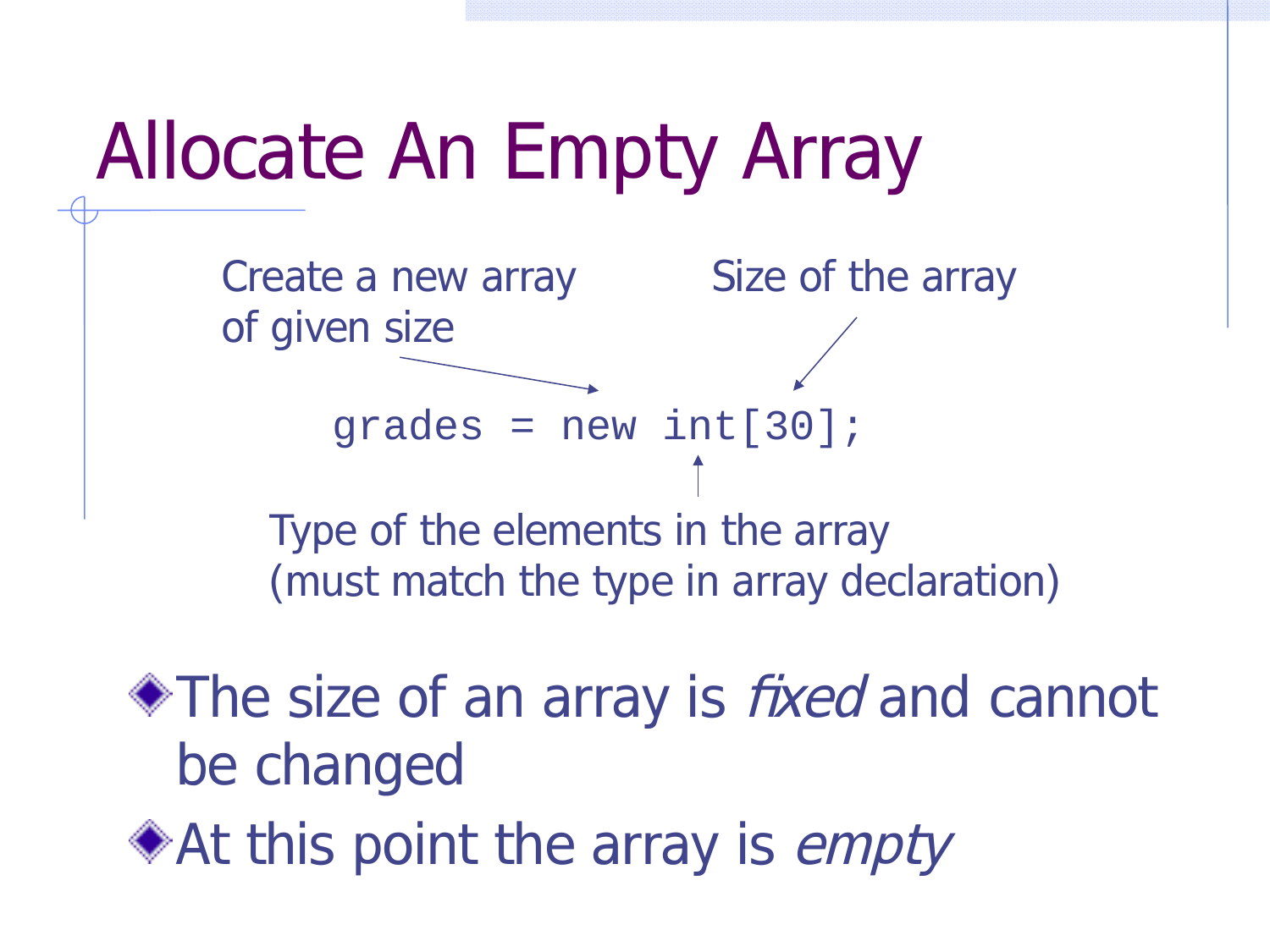

# Allocate An Empty Array
Create a new array
of given size
Size of the array
grades = new int[30];
Type of the elements in the array
(must match the type in array declaration)
The size of an array is fixed and cannot be changed
At this point the array is empty